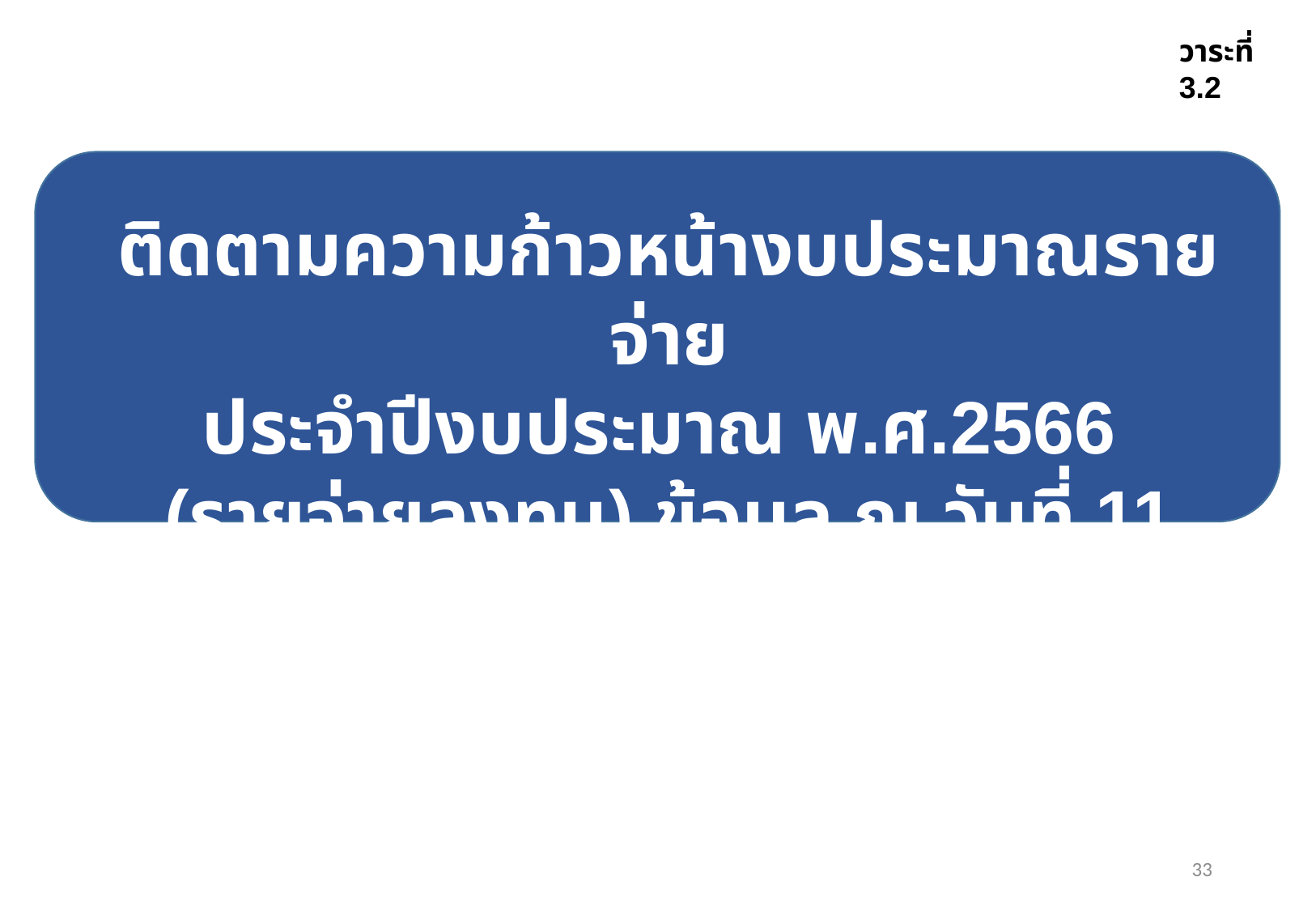

วาระที่ 3.2

ติดตามความก้าวหน้างบประมาณรายจ่าย
ประจำปีงบประมาณ พ.ศ.2566
(รายจ่ายลงทุน) ข้อมูล ณ วันที่ 11 พ.ย.65 (สงป.(งป.))
33